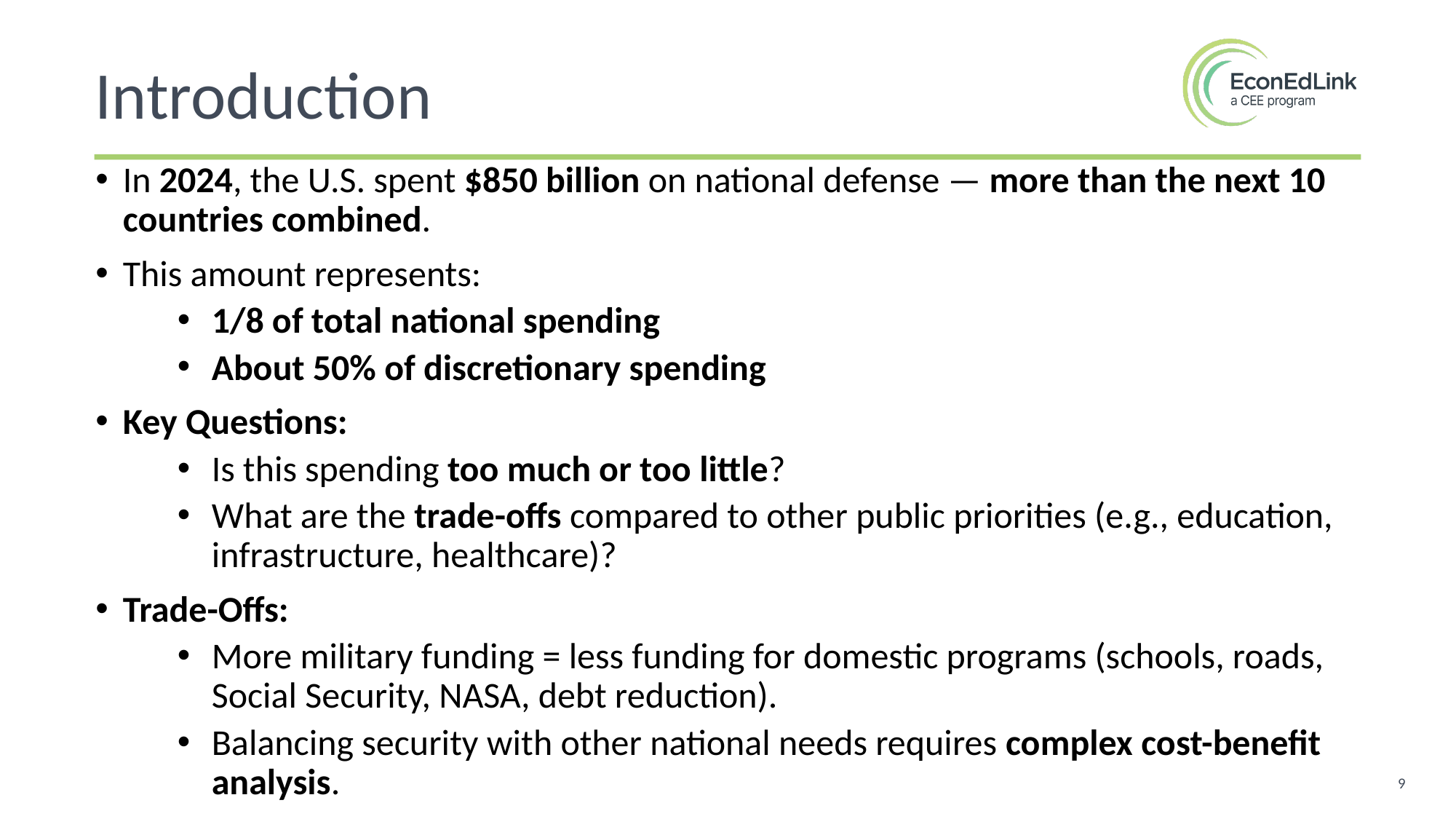

Introduction
In 2024, the U.S. spent $850 billion on national defense — more than the next 10 countries combined.
This amount represents:
1/8 of total national spending
About 50% of discretionary spending
Key Questions:
Is this spending too much or too little?
What are the trade-offs compared to other public priorities (e.g., education, infrastructure, healthcare)?
Trade-Offs:
More military funding = less funding for domestic programs (schools, roads, Social Security, NASA, debt reduction).
Balancing security with other national needs requires complex cost-benefit analysis.

9